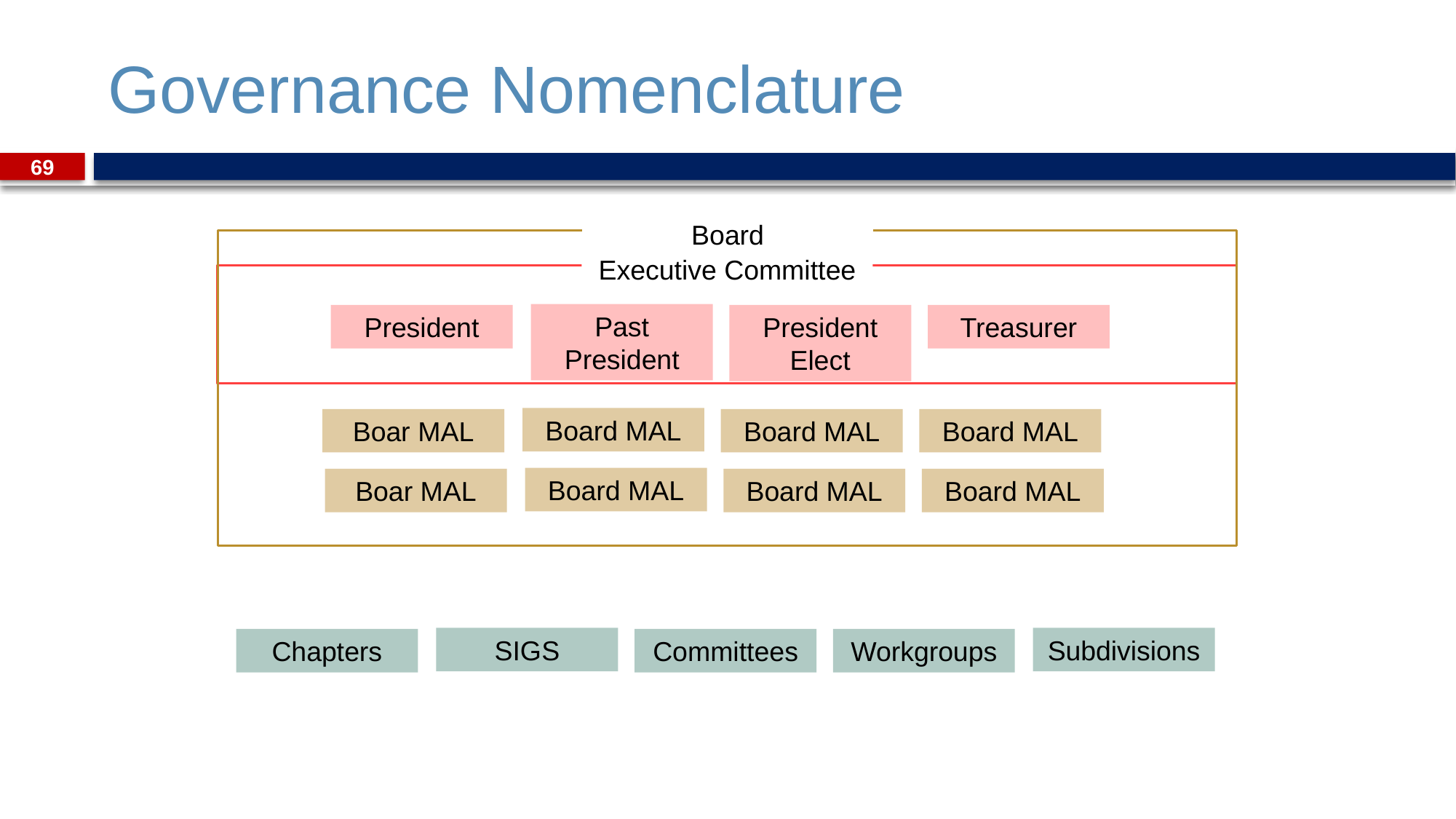

# Governance Nomenclature
69
Board

Executive Committee

Past President
President
President Elect
Treasurer
Board MAL
Boar MAL
Board MAL
Board MAL
Board MAL
Boar MAL
Board MAL
Board MAL
SIGS
Subdivisions
Chapters
Committees
Workgroups